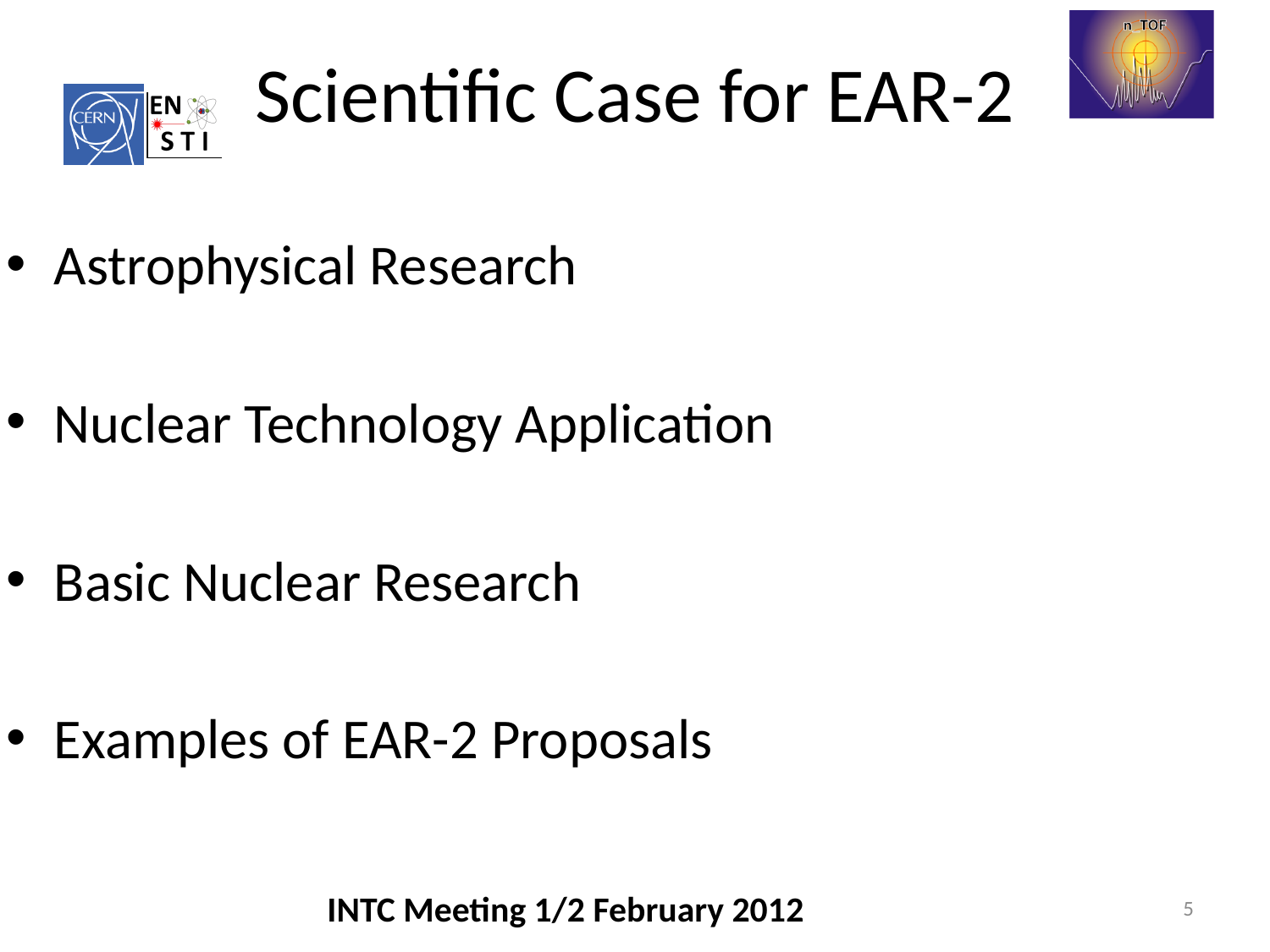

# Scientific Case for EAR-2
Astrophysical Research

Nuclear Technology Application

Basic Nuclear Research

Examples of EAR-2 Proposals

INTC Meeting 1/2 February 2012
5